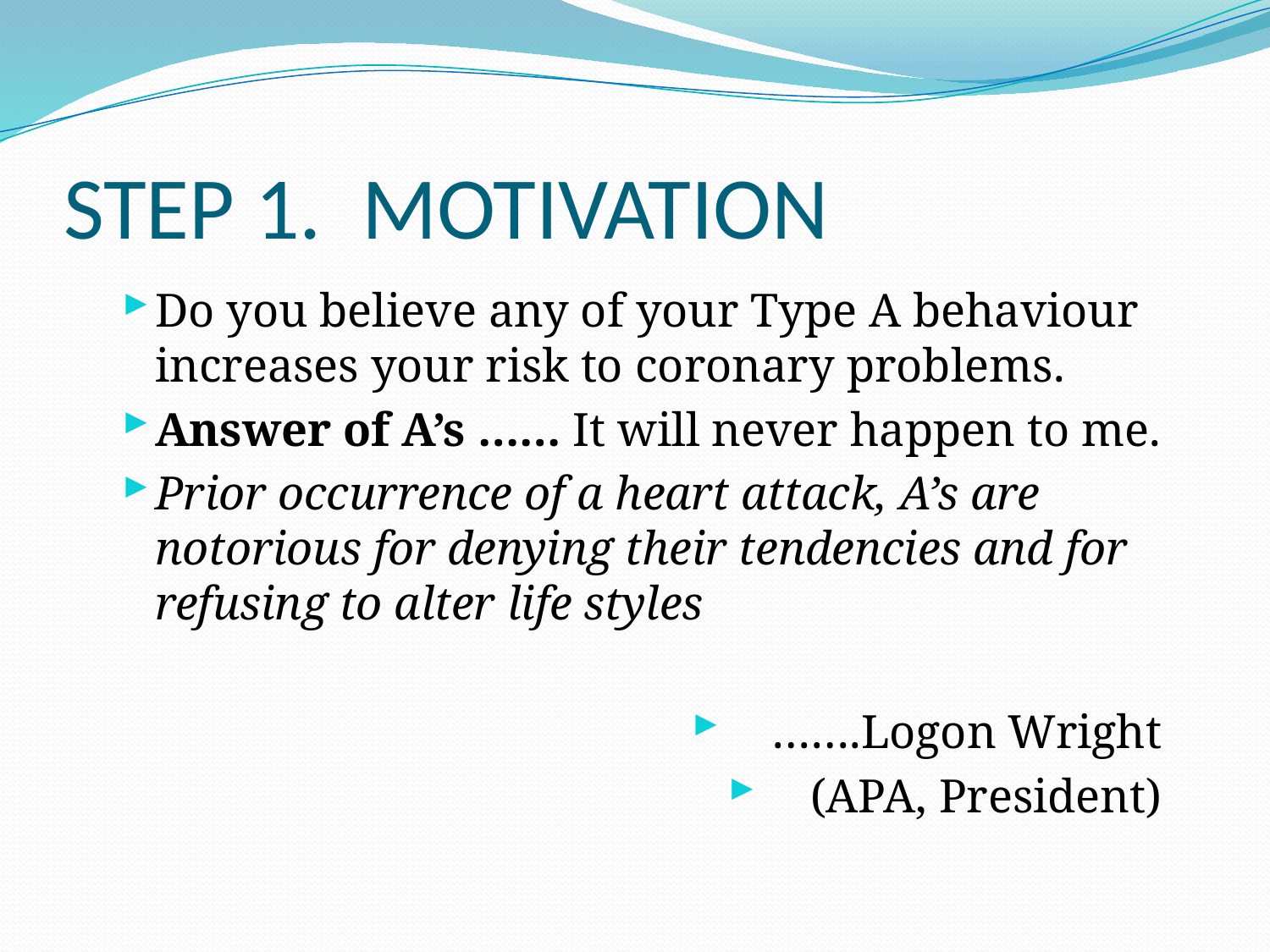

# STEP 1.  MOTIVATION
Do you believe any of your Type A behaviour increases your risk to coronary problems.
Answer of A’s …… It will never happen to me.
Prior occurrence of a heart attack, A’s are notorious for denying their tendencies and for refusing to alter life styles

…….Logon Wright
(APA, President)